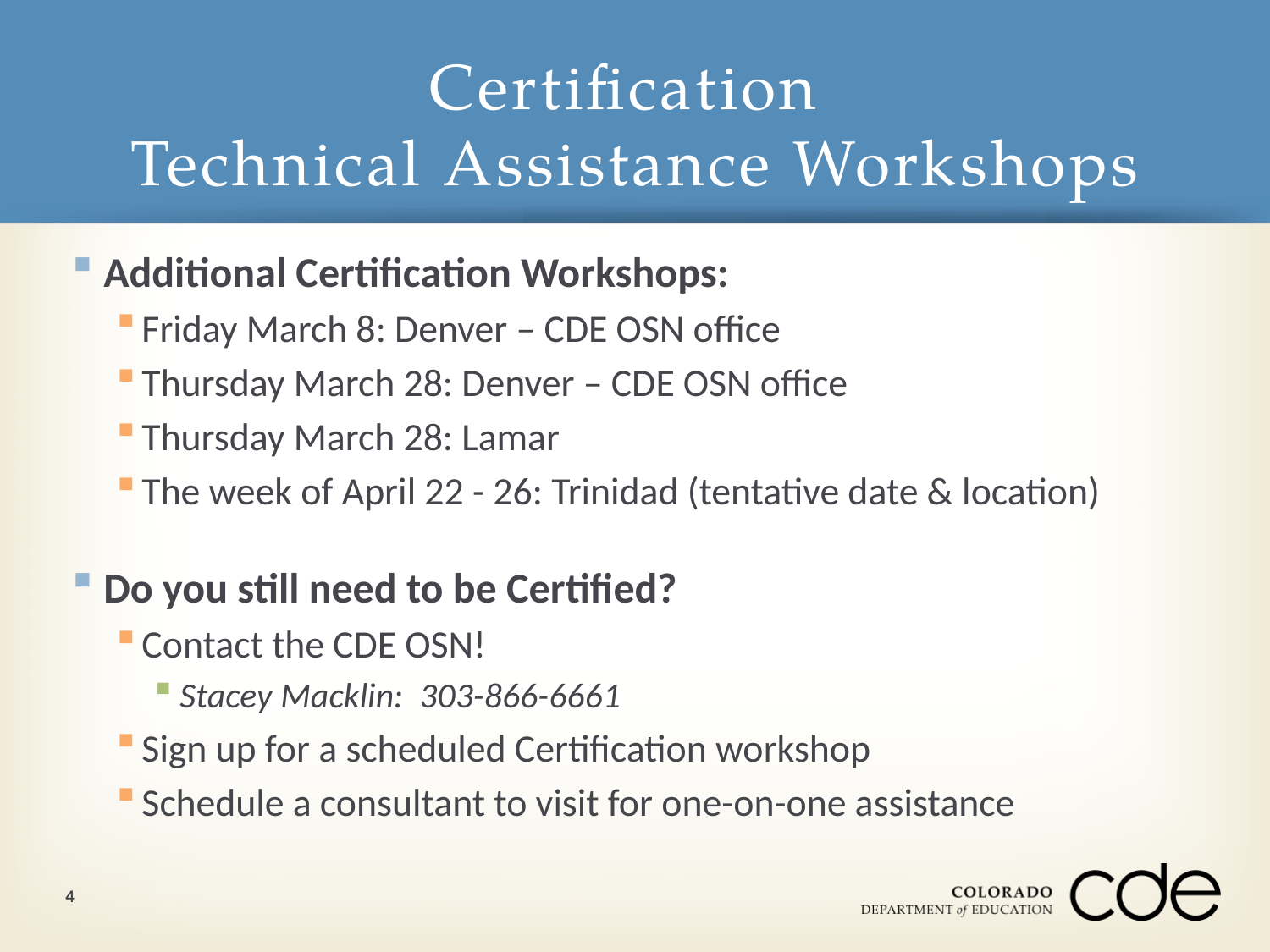

# Certification Technical Assistance Workshops
Additional Certification Workshops:
Friday March 8: Denver – CDE OSN office
Thursday March 28: Denver – CDE OSN office
Thursday March 28: Lamar
The week of April 22 - 26: Trinidad (tentative date & location)

Do you still need to be Certified?
Contact the CDE OSN!
Stacey Macklin:  303-866-6661
Sign up for a scheduled Certification workshop
Schedule a consultant to visit for one-on-one assistance

4